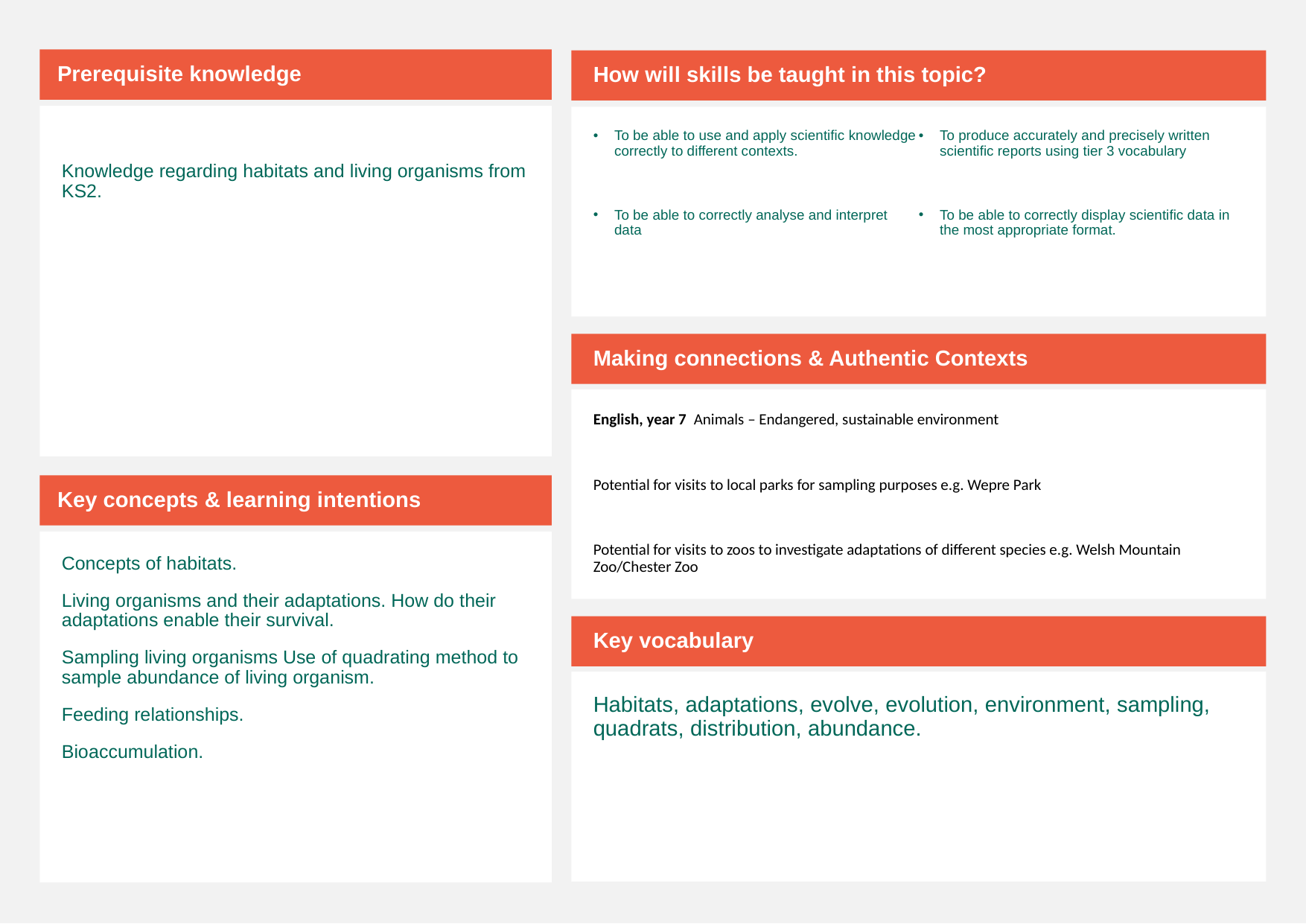

Prerequisite knowledge
How will skills be taught in this topic?

Knowledge regarding habitats and living organisms from KS2.
To be able to use and apply scientific knowledge correctly to different contexts.

To be able to correctly analyse and interpret data

To produce accurately and precisely written scientific reports using tier 3 vocabulary

To be able to correctly display scientific data in the most appropriate format.

Making connections & Authentic Contexts
English, year 7  Animals – Endangered, sustainable environment

Potential for visits to local parks for sampling purposes e.g. Wepre Park

Potential for visits to zoos to investigate adaptations of different species e.g. Welsh Mountain Zoo/Chester Zoo

Key concepts & learning intentions
Concepts of habitats.
Living organisms and their adaptations. How do their adaptations enable their survival.
Sampling living organisms Use of quadrating method to sample abundance of living organism.
Feeding relationships.
Bioaccumulation.
Key vocabulary
Habitats, adaptations, evolve, evolution, environment, sampling, quadrats, distribution, abundance.